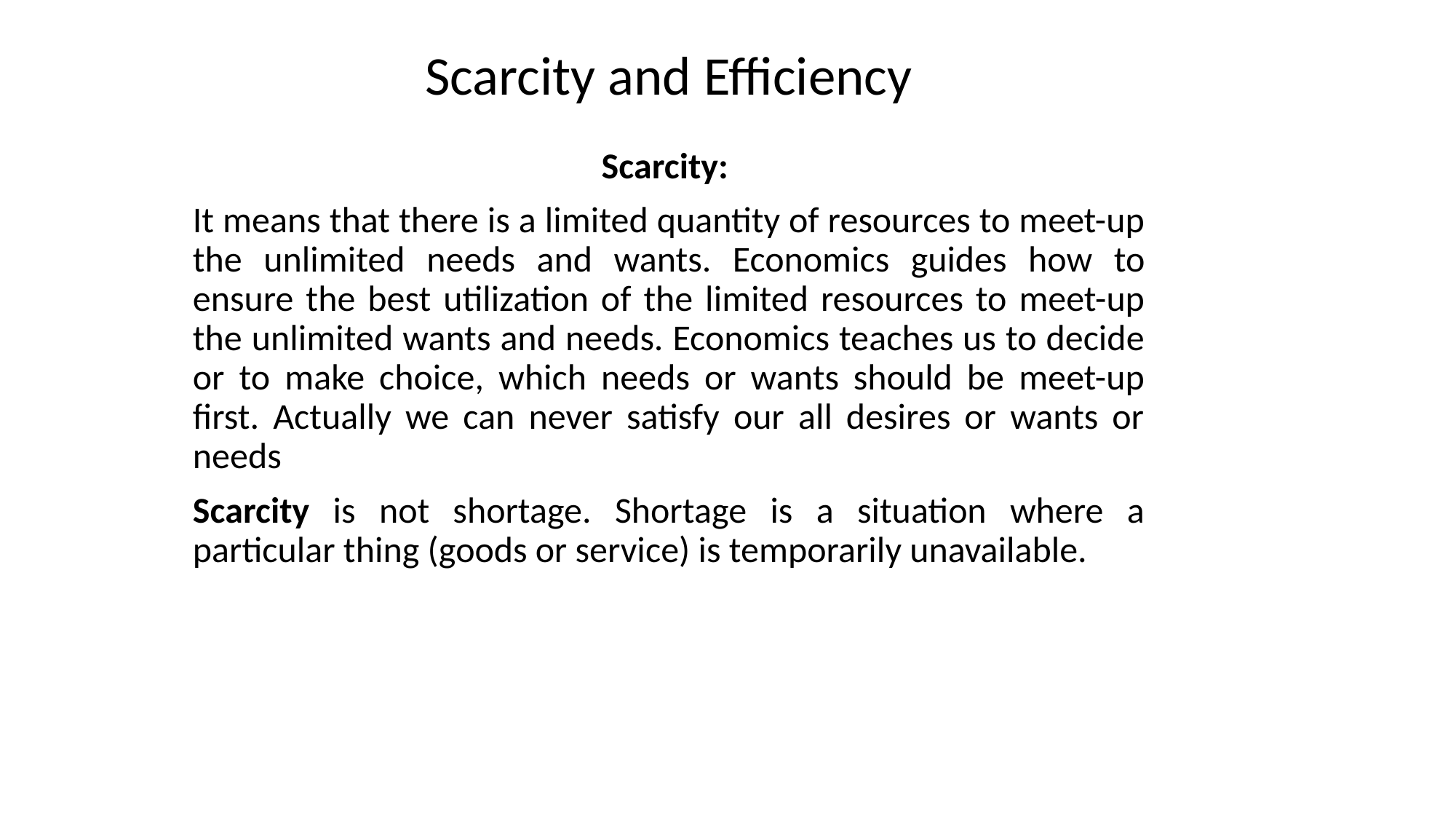

# Scarcity and Efficiency
Scarcity:
It means that there is a limited quantity of resources to meet-up the unlimited needs and wants. Economics guides how to ensure the best utilization of the limited resources to meet-up the unlimited wants and needs. Economics teaches us to decide or to make choice, which needs or wants should be meet-up first. Actually we can never satisfy our all desires or wants or needs
Scarcity is not shortage. Shortage is a situation where a particular thing (goods or service) is temporarily unavailable.